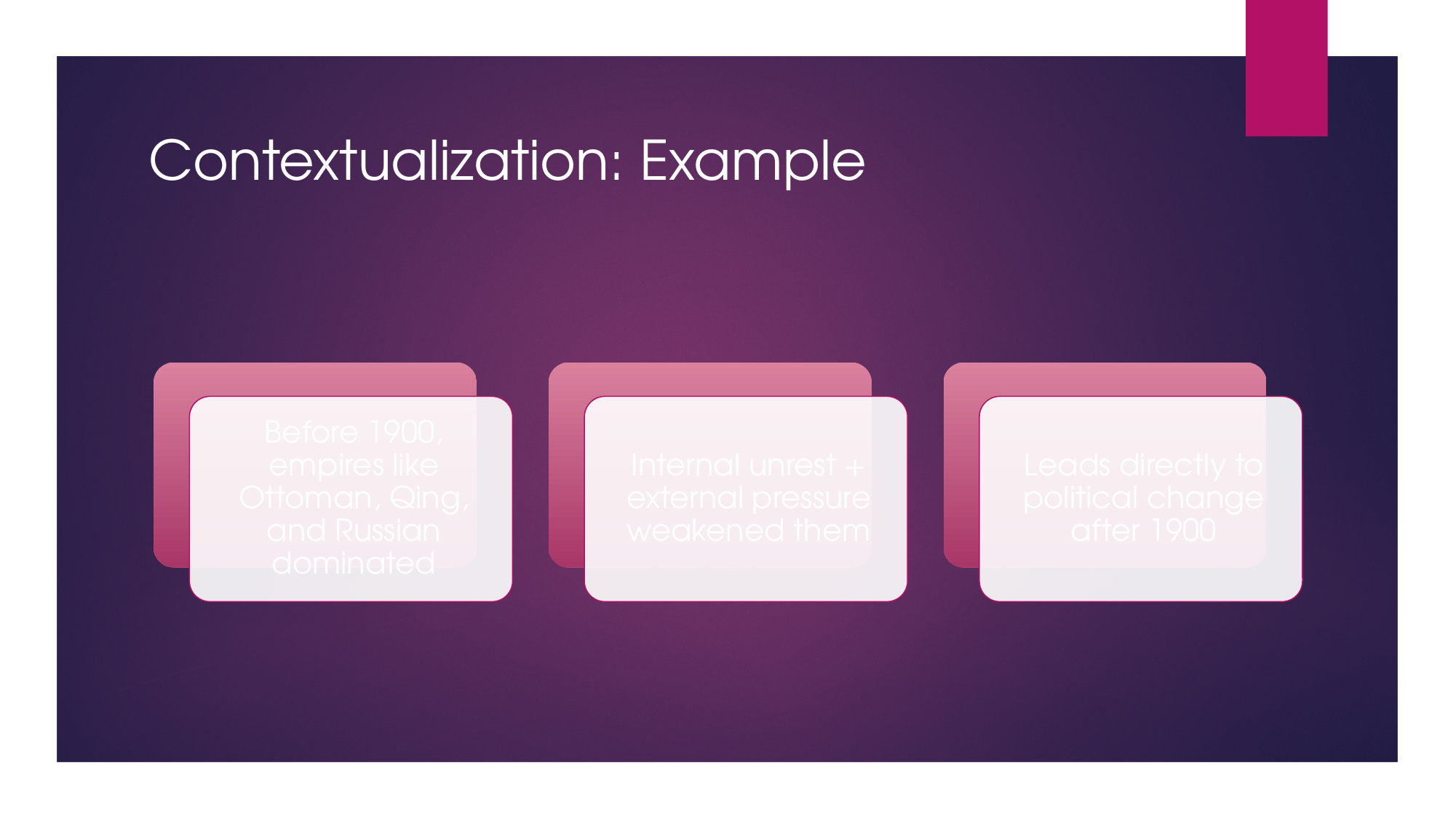

# Contextualization: Example
Before 1900, empires like Ottoman, Qing, and Russian dominated
Internal unrest + external pressure weakened them
Leads directly to political change after 1900